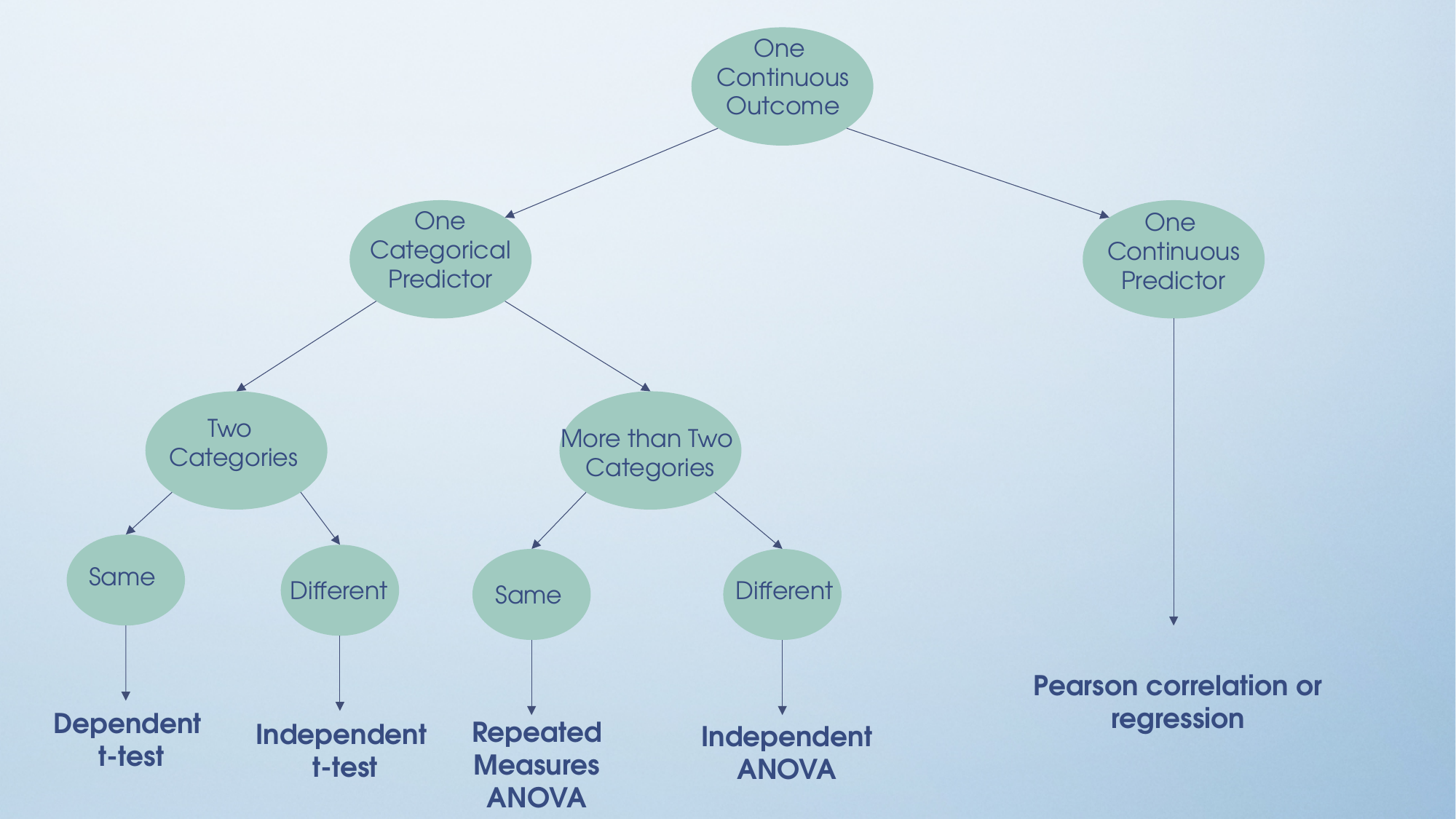

One
Continuous Outcome

One Categorical Predictor

One
Continuous Predictor

Two
Categories
More than Two
Categories

Same
Different
Different
Same
Pearson correlation or regression
Dependent
t-test
Repeated Measures ANOVA
Independent
t-test
Independent ANOVA